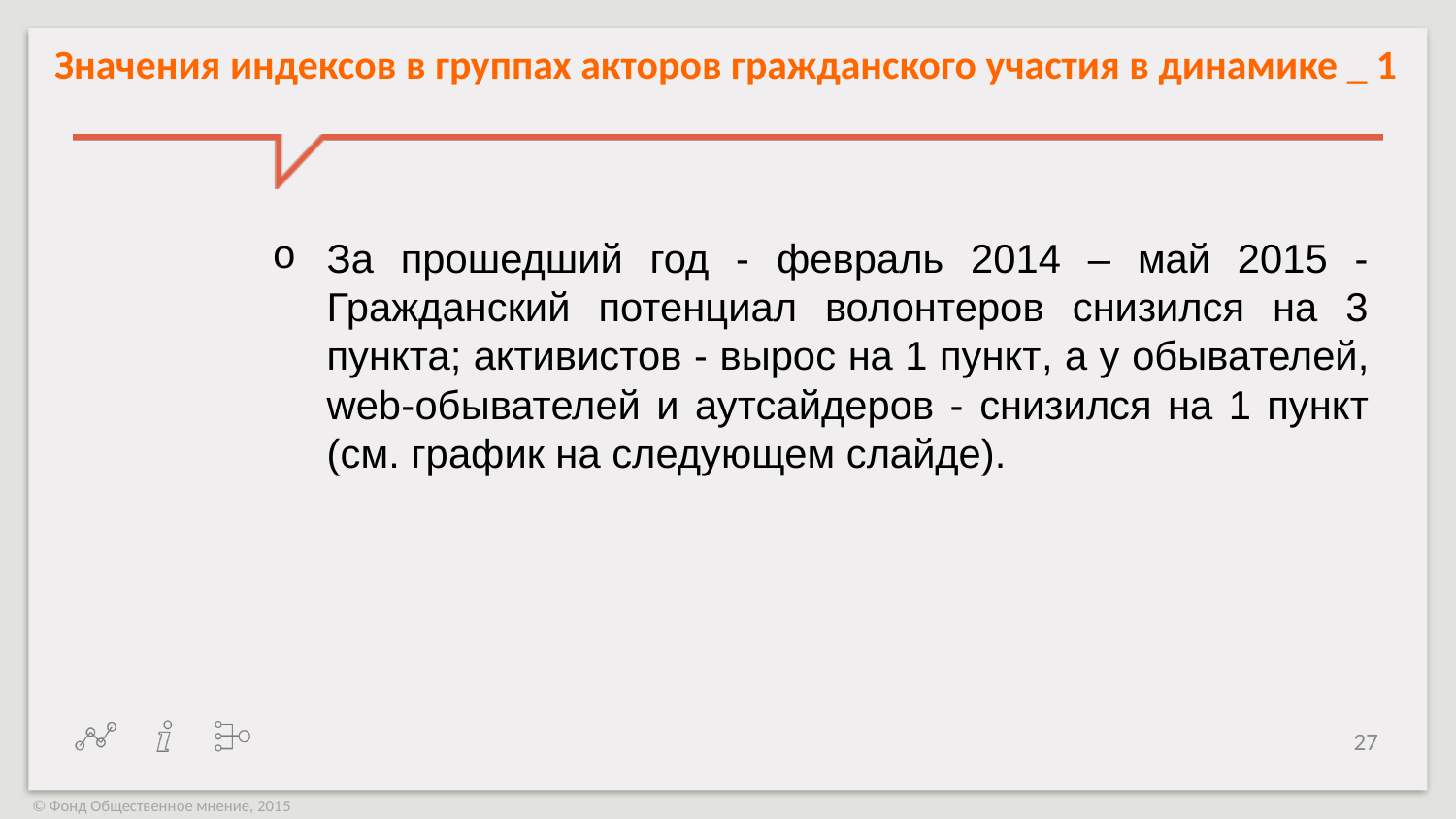

Значения индексов в группах акторов гражданского участия в динамике _ 1
За прошедший год - февраль 2014 – май 2015 - Гражданский потенциал волонтеров снизился на 3 пункта; активистов - вырос на 1 пункт, а у обывателей, web-обывателей и аутсайдеров - снизился на 1 пункт (см. график на следующем слайде).